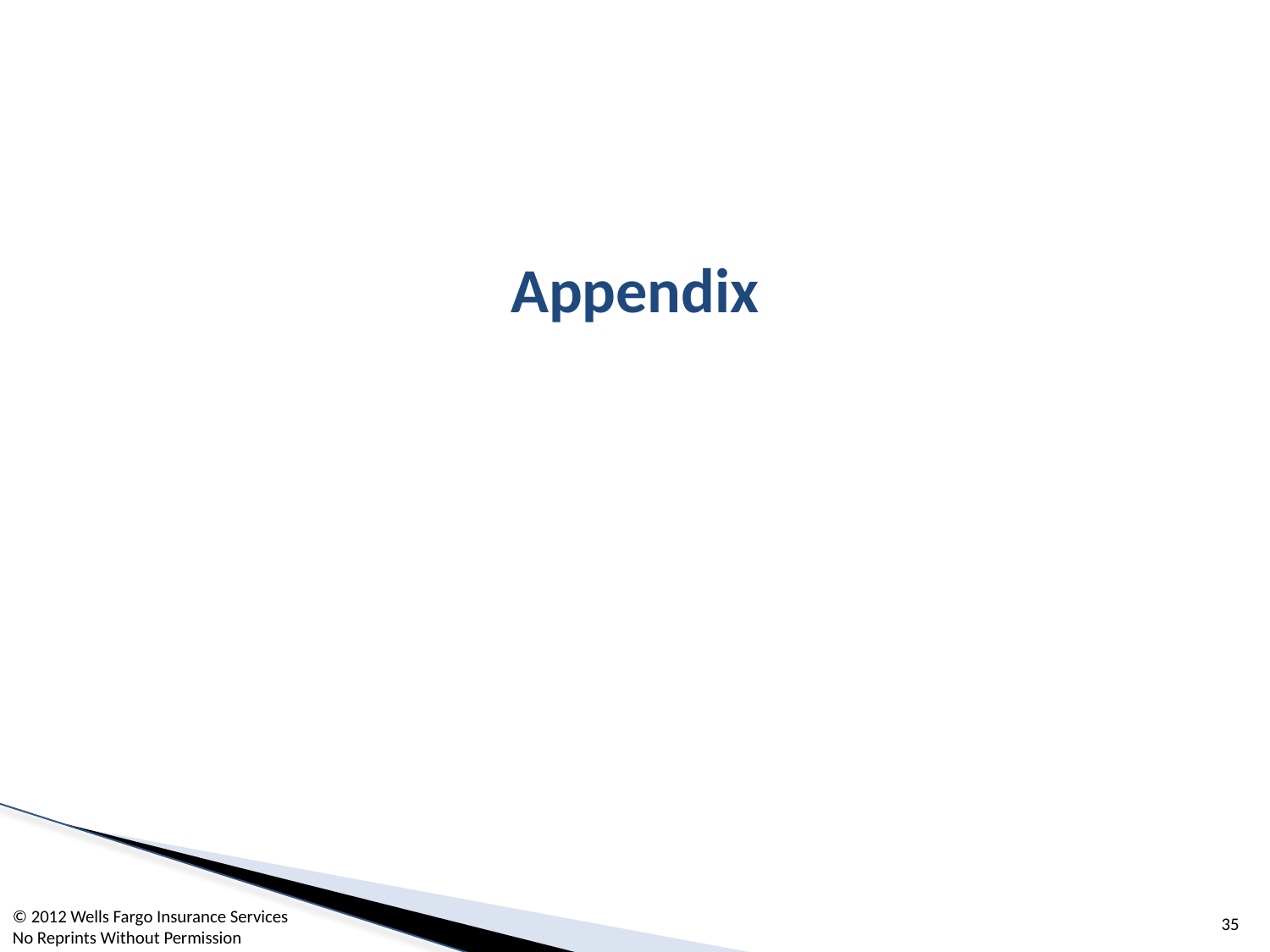

# Appendix

ActionPlan
35
© 2012 Wells Fargo Insurance Services
No Reprints Without Permission